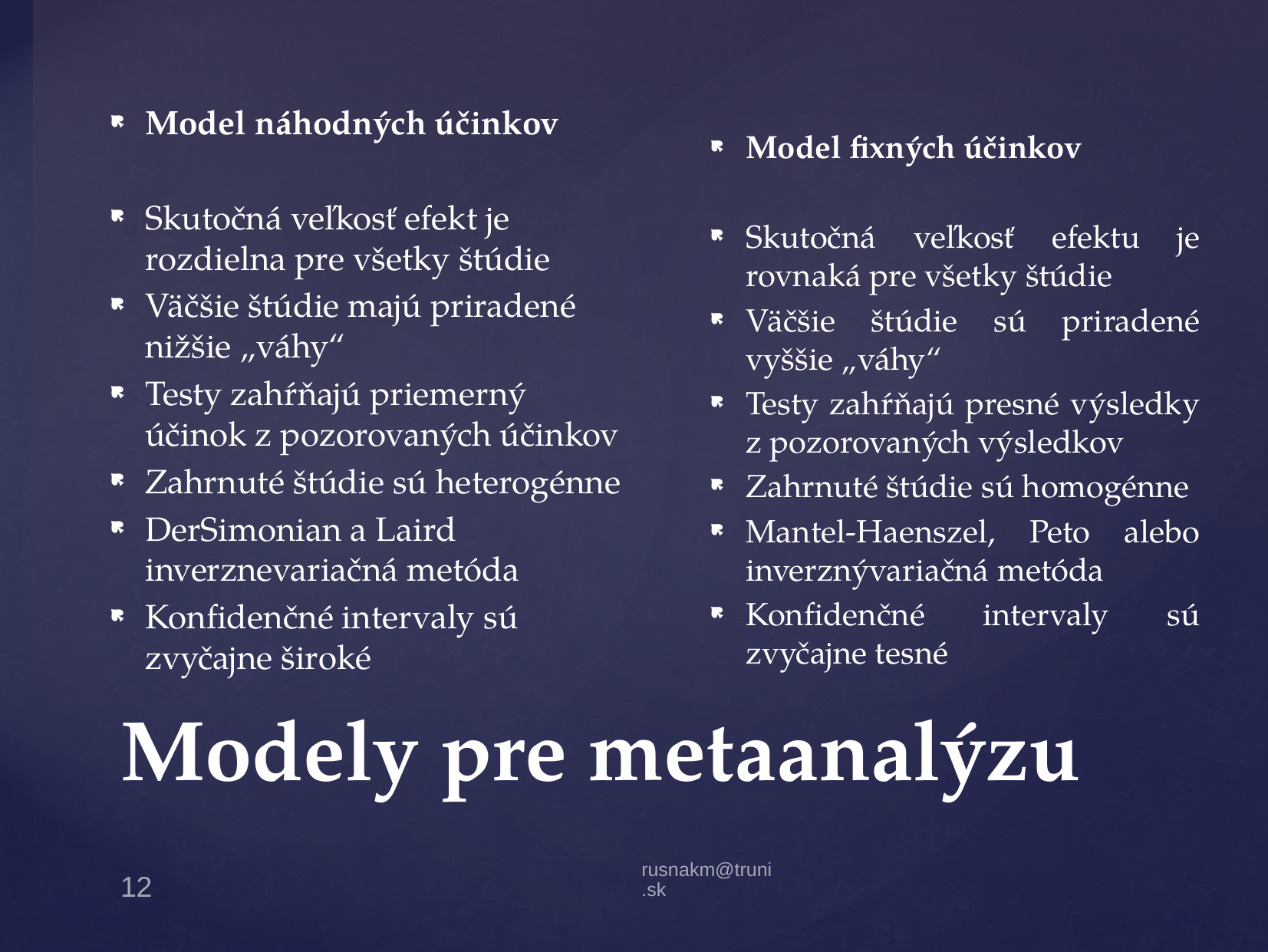

Model fixných účinkov

Skutočná veľkosť efektu je rovnaká pre všetky štúdie
Väčšie štúdie sú priradené vyššie „váhy“
Testy zahŕňajú presné výsledky z pozorovaných výsledkov
Zahrnuté štúdie sú homogénne
Mantel-Haenszel, Peto alebo inverznývariačná metóda
Konfidenčné intervaly sú zvyčajne tesné
Model náhodných účinkov

Skutočná veľkosť efekt je rozdielna pre všetky štúdie
Väčšie štúdie majú priradené nižšie „váhy“
Testy zahŕňajú priemerný účinok z pozorovaných účinkov
Zahrnuté štúdie sú heterogénne
DerSimonian a Laird inverznevariačná metóda
Konfidenčné intervaly sú zvyčajne široké
# Modely pre metaanalýzu
rusnakm@truni.sk
12